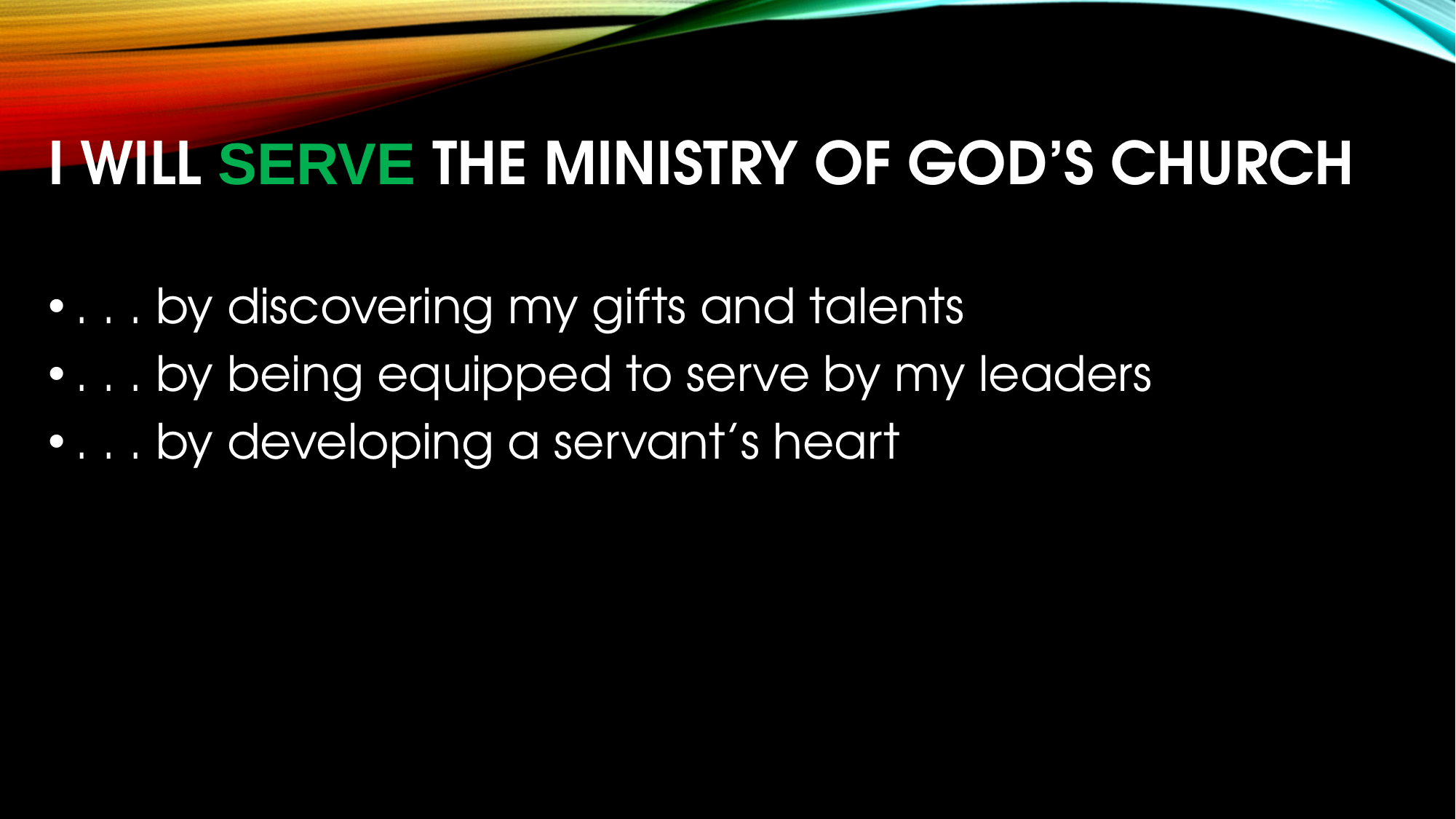

# I will serve the ministry of God’s church
. . . by discovering my gifts and talents
. . . by being equipped to serve by my leaders
. . . by developing a servant’s heart